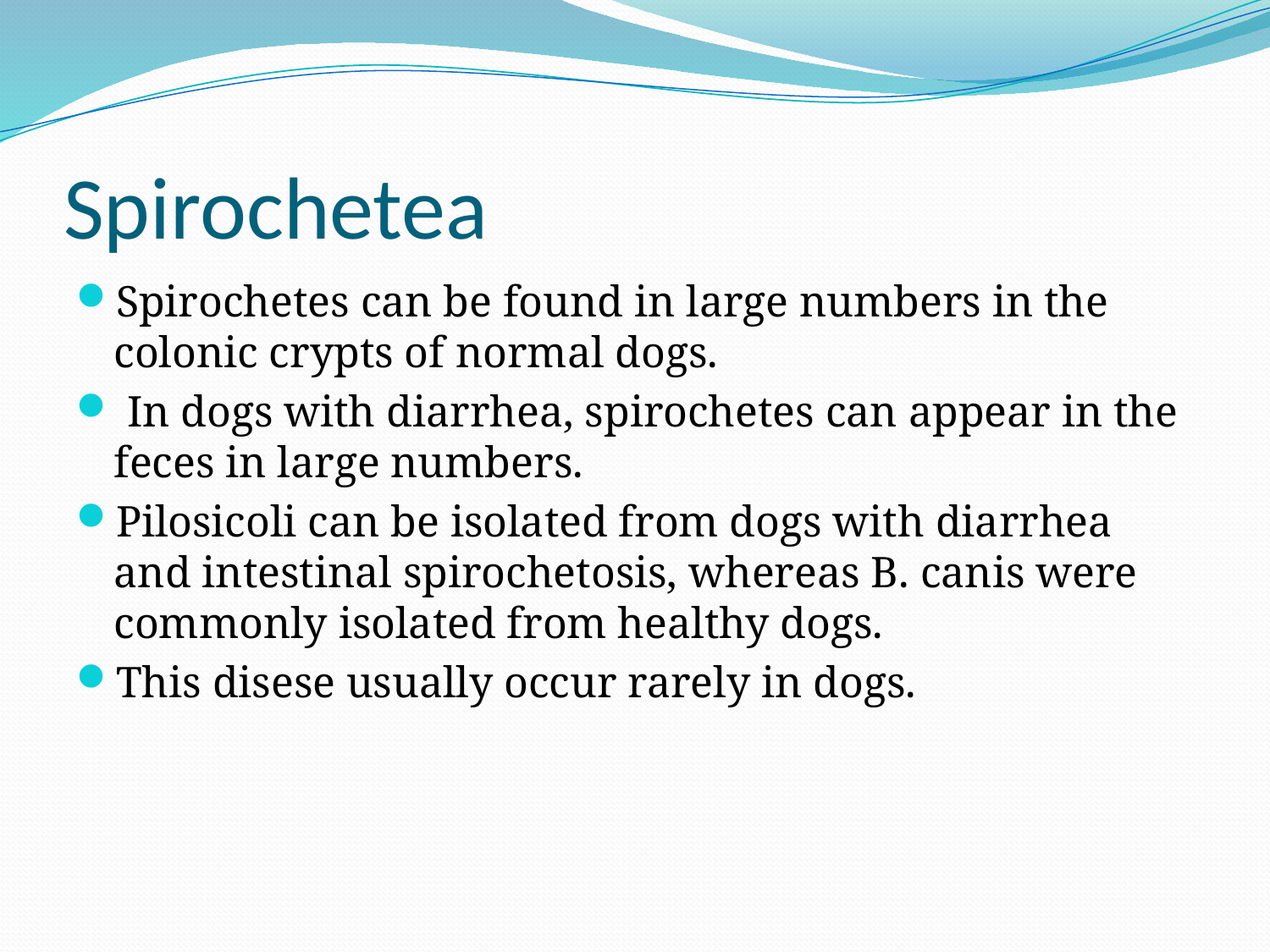

# Spirochetea
Spirochetes can be found in large numbers in the colonic crypts of normal dogs.
 In dogs with diarrhea, spirochetes can appear in the feces in large numbers.
Pilosicoli can be isolated from dogs with diarrhea and intestinal spirochetosis, whereas B. canis were commonly isolated from healthy dogs.
This disese usually occur rarely in dogs.